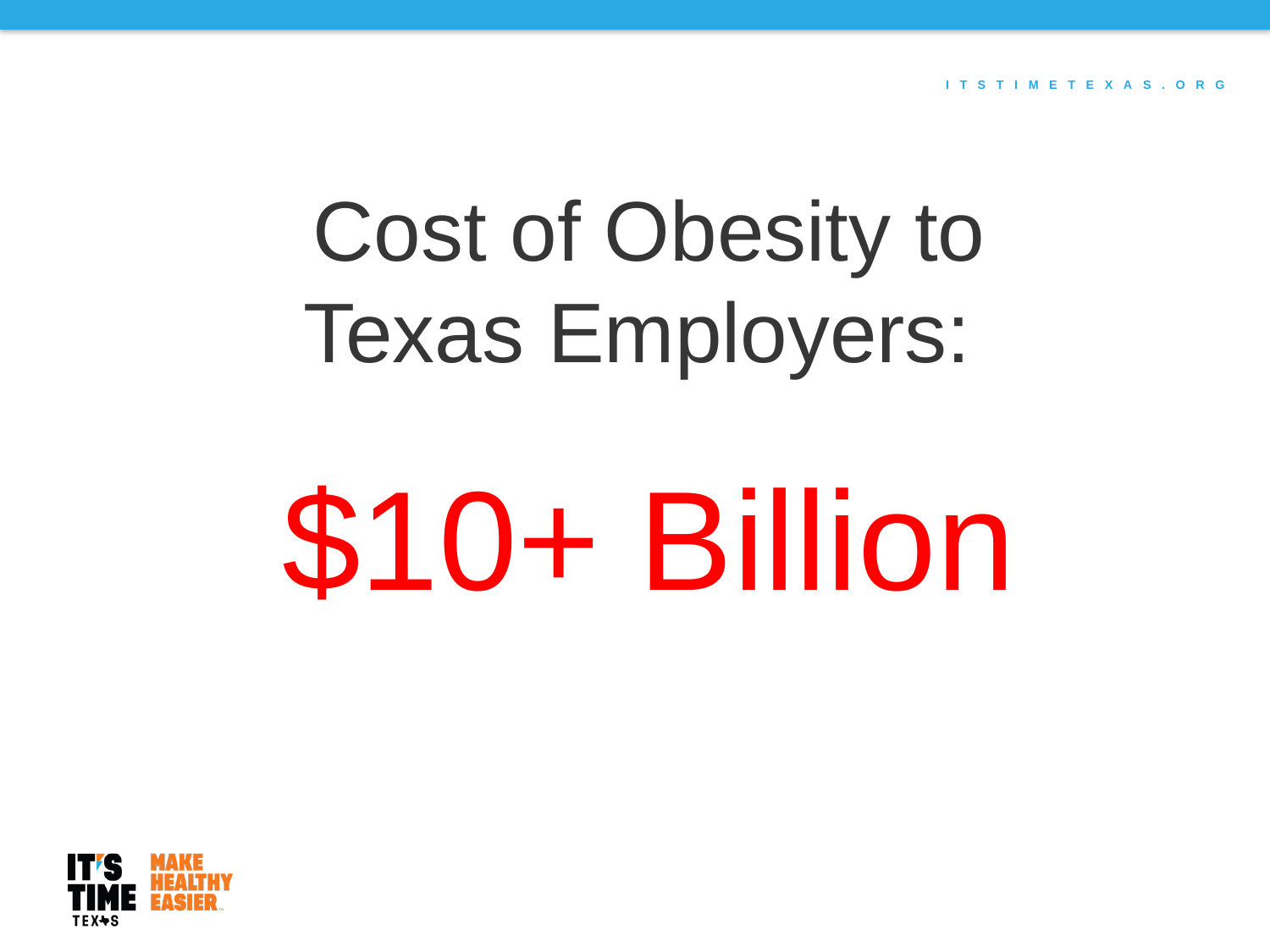

Cost of Obesity to Texas Employers:
$10+ Billion